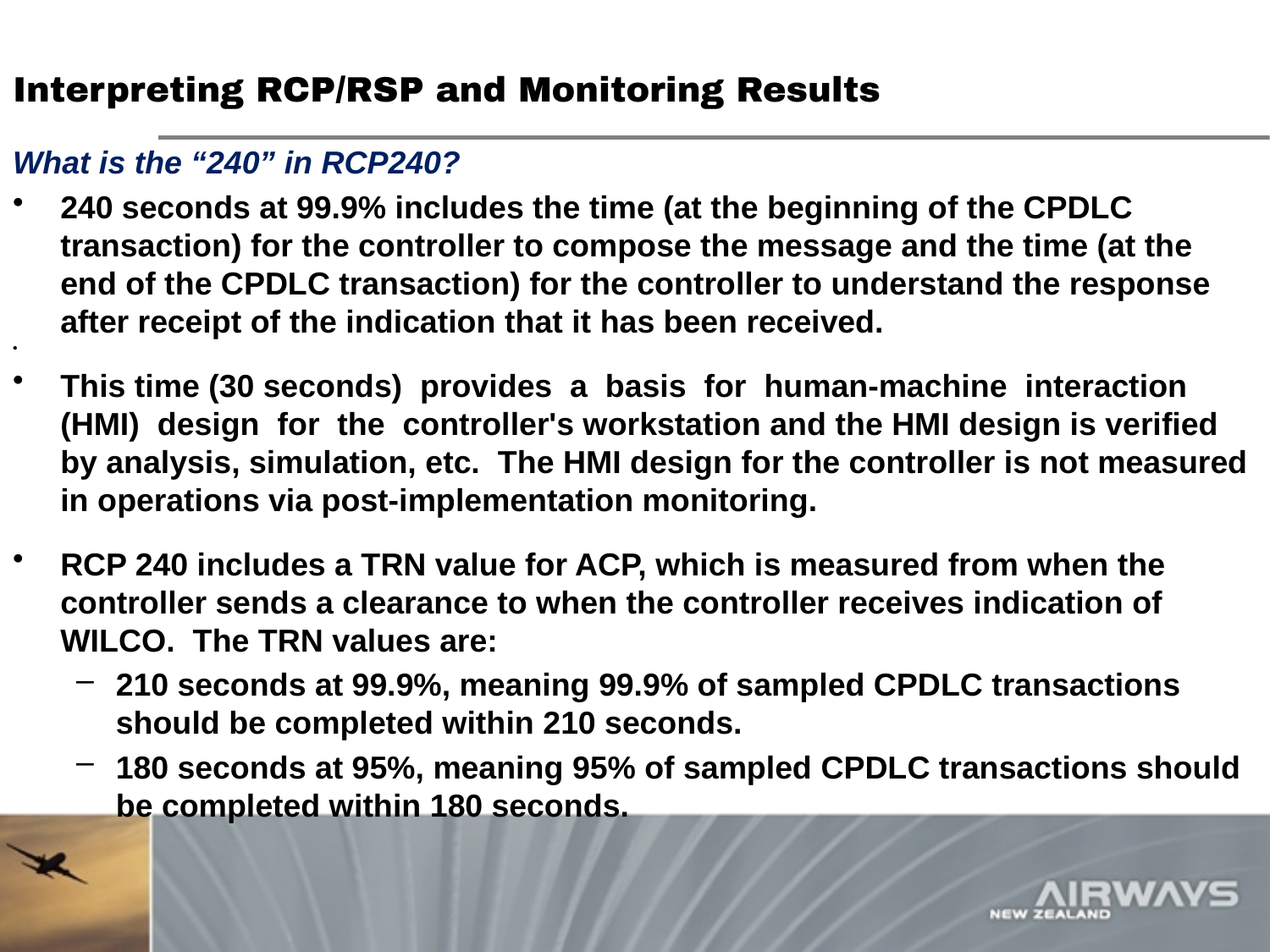

# Interpreting RCP/RSP and Monitoring Results
What is the “240” in RCP240?
240 seconds at 99.9% includes the time (at the beginning of the CPDLC transaction) for the controller to compose the message and the time (at the end of the CPDLC transaction) for the controller to understand the response after receipt of the indication that it has been received.

This time (30 seconds)  provides  a  basis  for  human-machine  interaction  (HMI)  design  for  the  controller's workstation and the HMI design is verified by analysis, simulation, etc.  The HMI design for the controller is not measured in operations via post-implementation monitoring.

RCP 240 includes a TRN value for ACP, which is measured from when the controller sends a clearance to when the controller receives indication of WILCO.  The TRN values are:
210 seconds at 99.9%, meaning 99.9% of sampled CPDLC transactions should be completed within 210 seconds.
180 seconds at 95%, meaning 95% of sampled CPDLC transactions should be completed within 180 seconds.